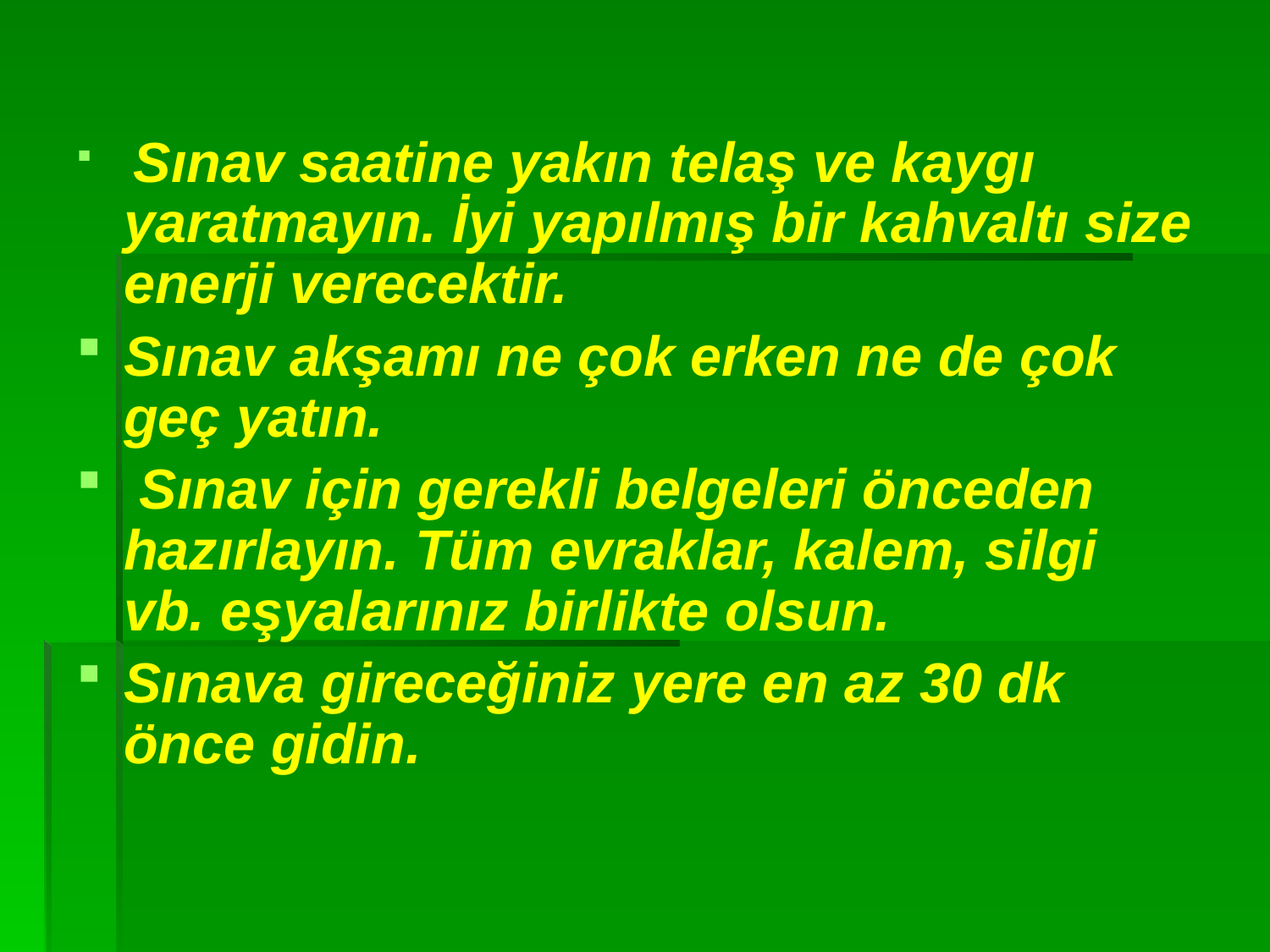

Sınav saatine yakın telaş ve kaygı yaratmayın. İyi yapılmış bir kahvaltı size enerji verecektir.
Sınav akşamı ne çok erken ne de çok geç yatın.
 Sınav için gerekli belgeleri önceden hazırlayın. Tüm evraklar, kalem, silgi vb. eşyalarınız birlikte olsun.
Sınava gireceğiniz yere en az 30 dk önce gidin.